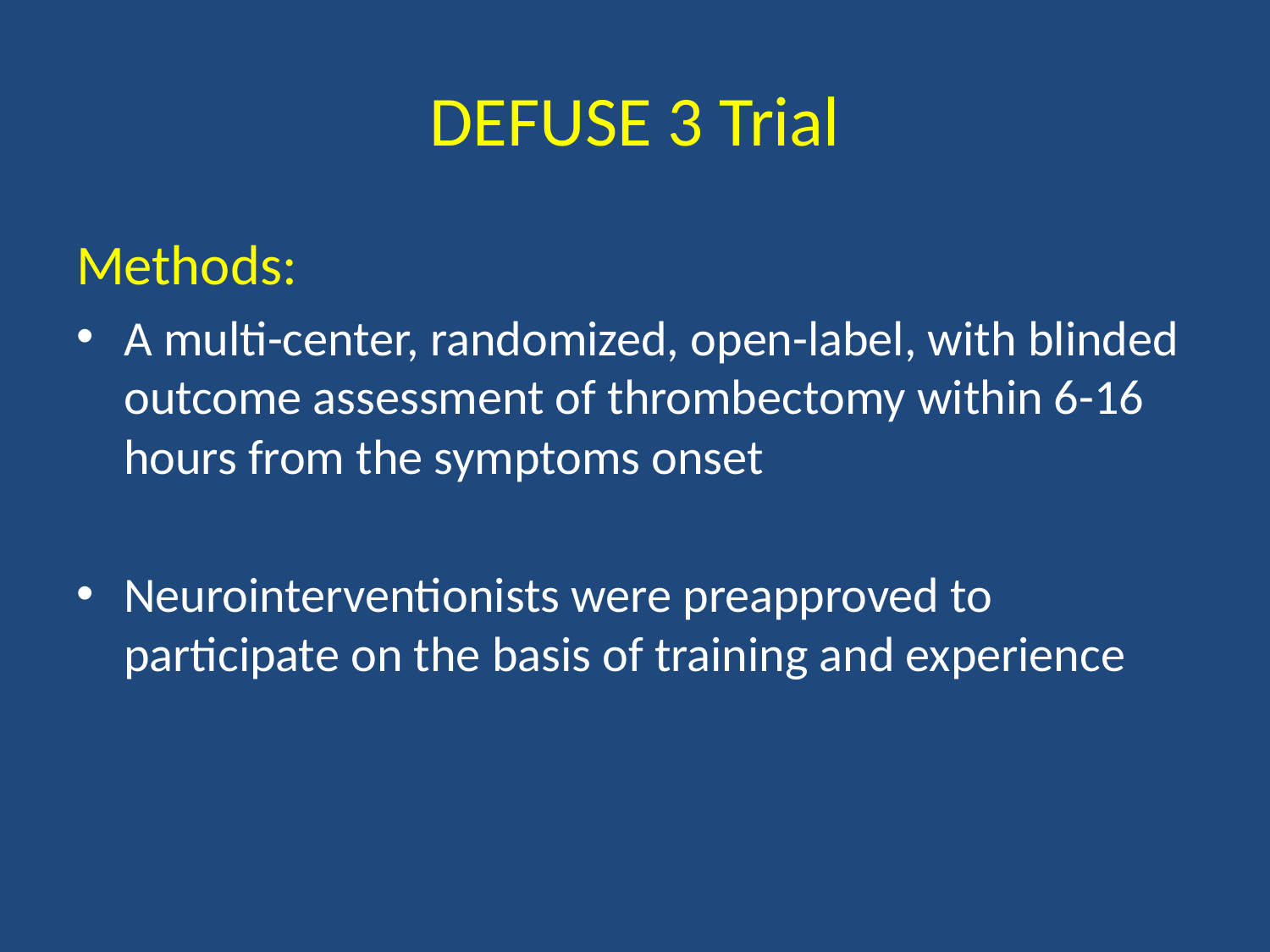

# DEFUSE 3 Trial
Methods:
A multi-center, randomized, open-label, with blinded outcome assessment of thrombectomy within 6-16 hours from the symptoms onset

Neurointerventionists were preapproved to participate on the basis of training and experience